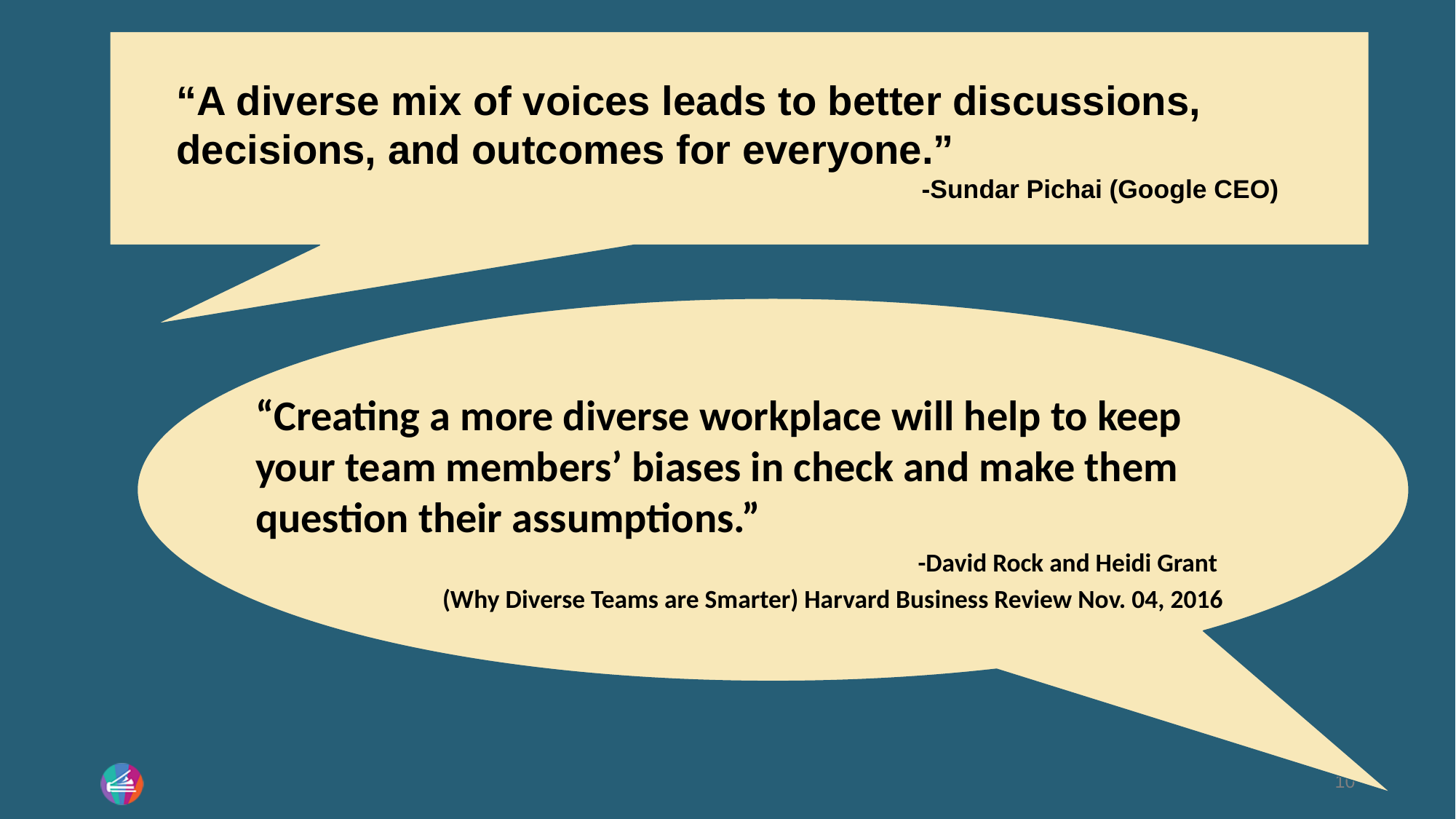

“A diverse mix of voices leads to better discussions, decisions, and outcomes for everyone.”
-Sundar Pichai (Google CEO)

“Creating a more diverse workplace will help to keep your team members’ biases in check and make them question their assumptions.”
-David Rock and Heidi Grant
(Why Diverse Teams are Smarter) Harvard Business Review Nov. 04, 2016
10